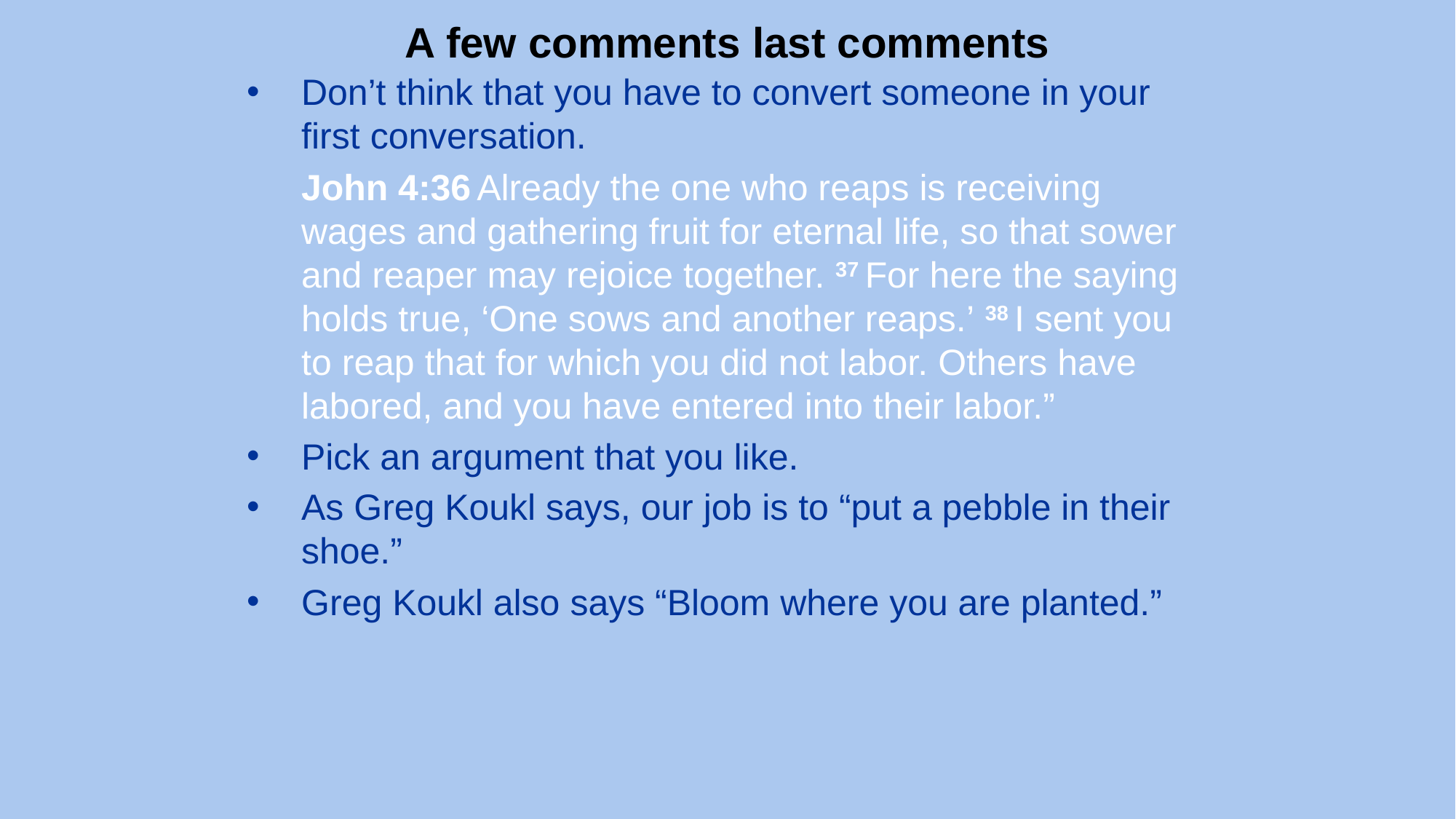

# A few comments last comments
Don’t think that you have to convert someone in your first conversation.
John 4:36 Already the one who reaps is receiving wages and gathering fruit for eternal life, so that sower and reaper may rejoice together. 37 For here the saying holds true, ‘One sows and another reaps.’ 38 I sent you to reap that for which you did not labor. Others have labored, and you have entered into their labor.”
Pick an argument that you like.
As Greg Koukl says, our job is to “put a pebble in their shoe.”
Greg Koukl also says “Bloom where you are planted.”